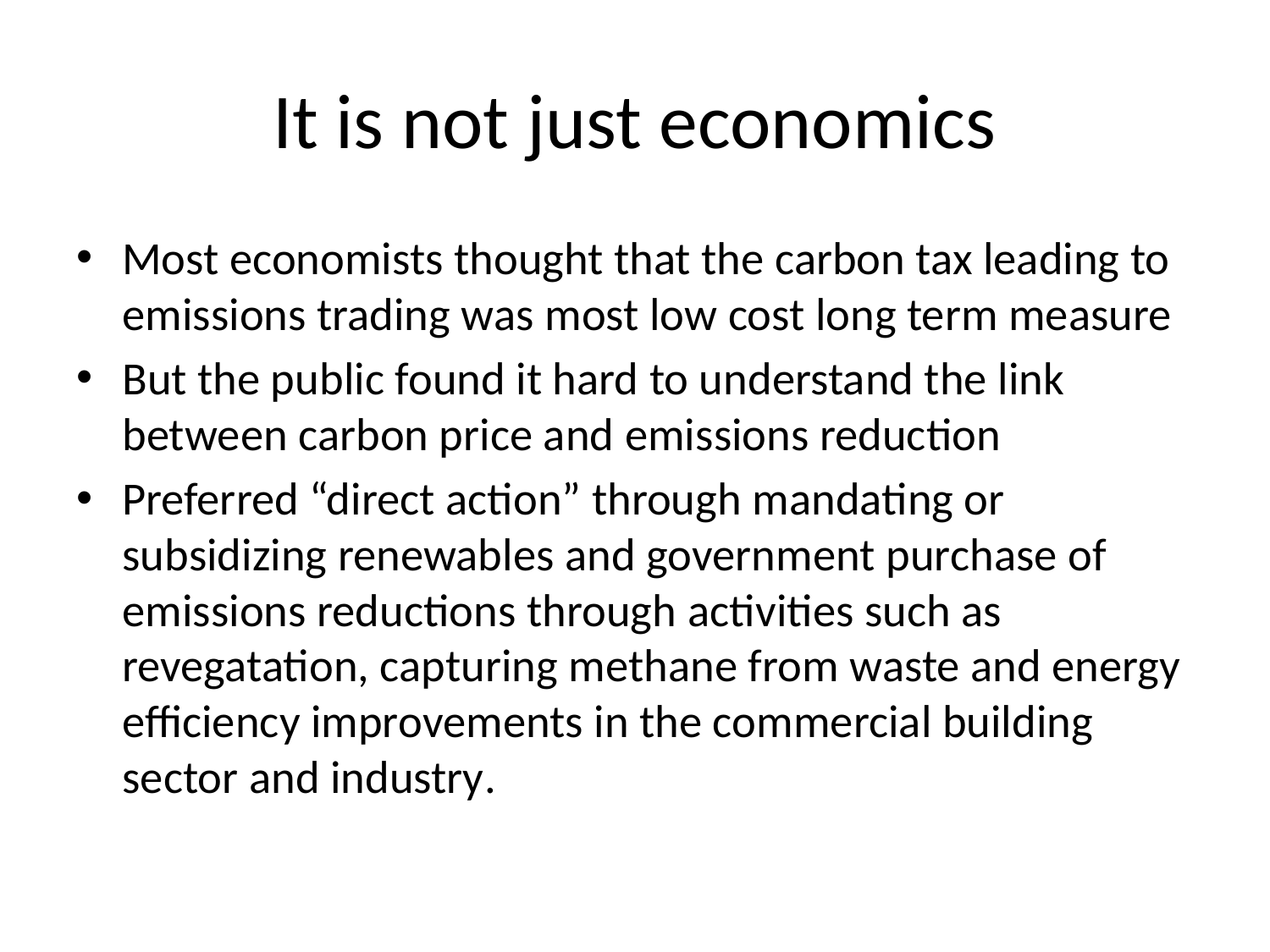

# It is not just economics
Most economists thought that the carbon tax leading to emissions trading was most low cost long term measure
But the public found it hard to understand the link between carbon price and emissions reduction
Preferred “direct action” through mandating or subsidizing renewables and government purchase of emissions reductions through activities such as revegatation, capturing methane from waste and energy efficiency improvements in the commercial building sector and industry.